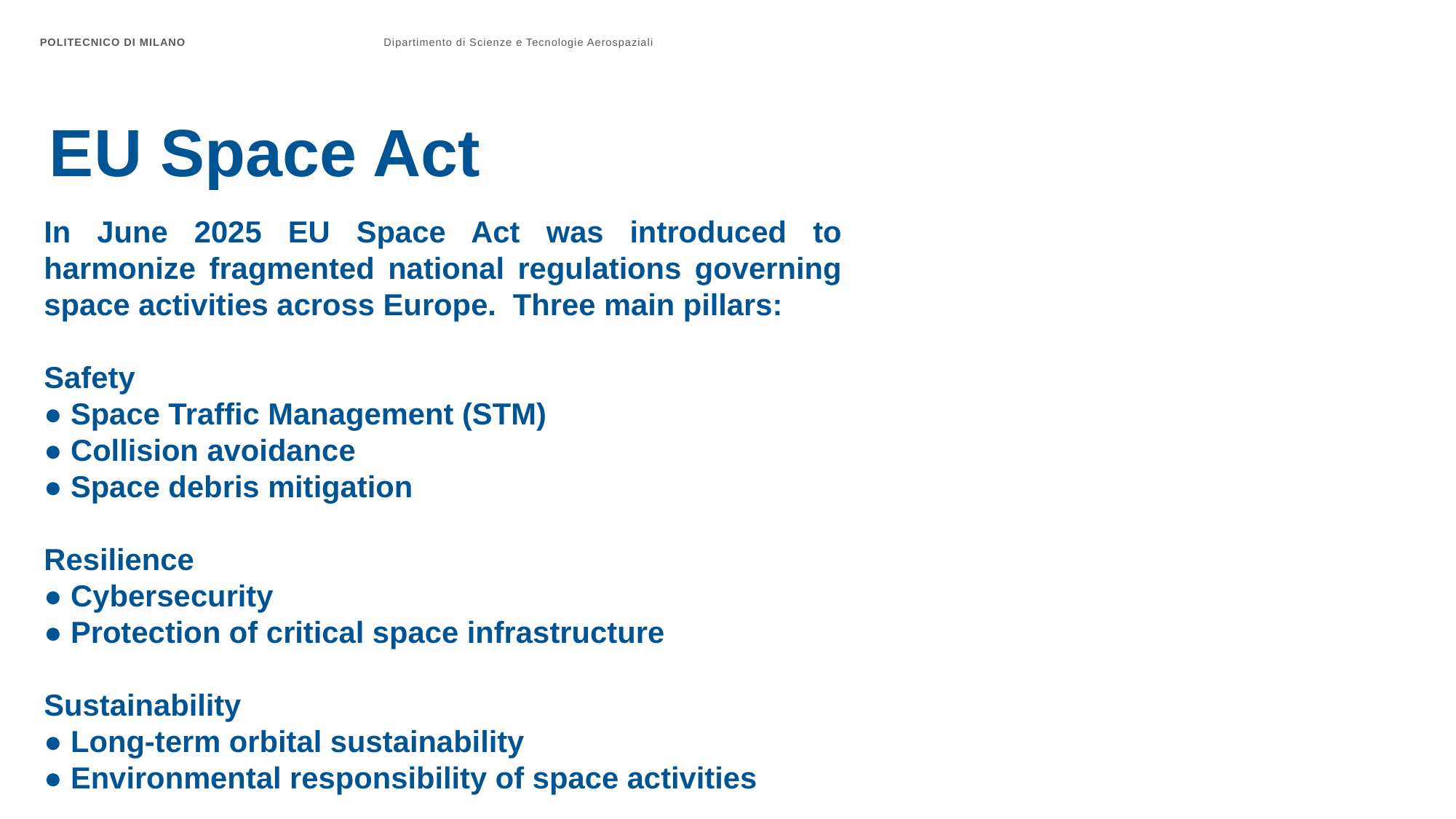

POLITECNICO DI MILANO
Dipartimento di Scienze e Tecnologie Aerospaziali
#
EU Space Act
In June 2025 EU Space Act was introduced to harmonize fragmented national regulations governing space activities across Europe.  Three main pillars:

Safety
● Space Traffic Management (STM)
● Collision avoidance
● Space debris mitigation

Resilience
● Cybersecurity
● Protection of critical space infrastructure

Sustainability
● Long-term orbital sustainability
● Environmental responsibility of space activities